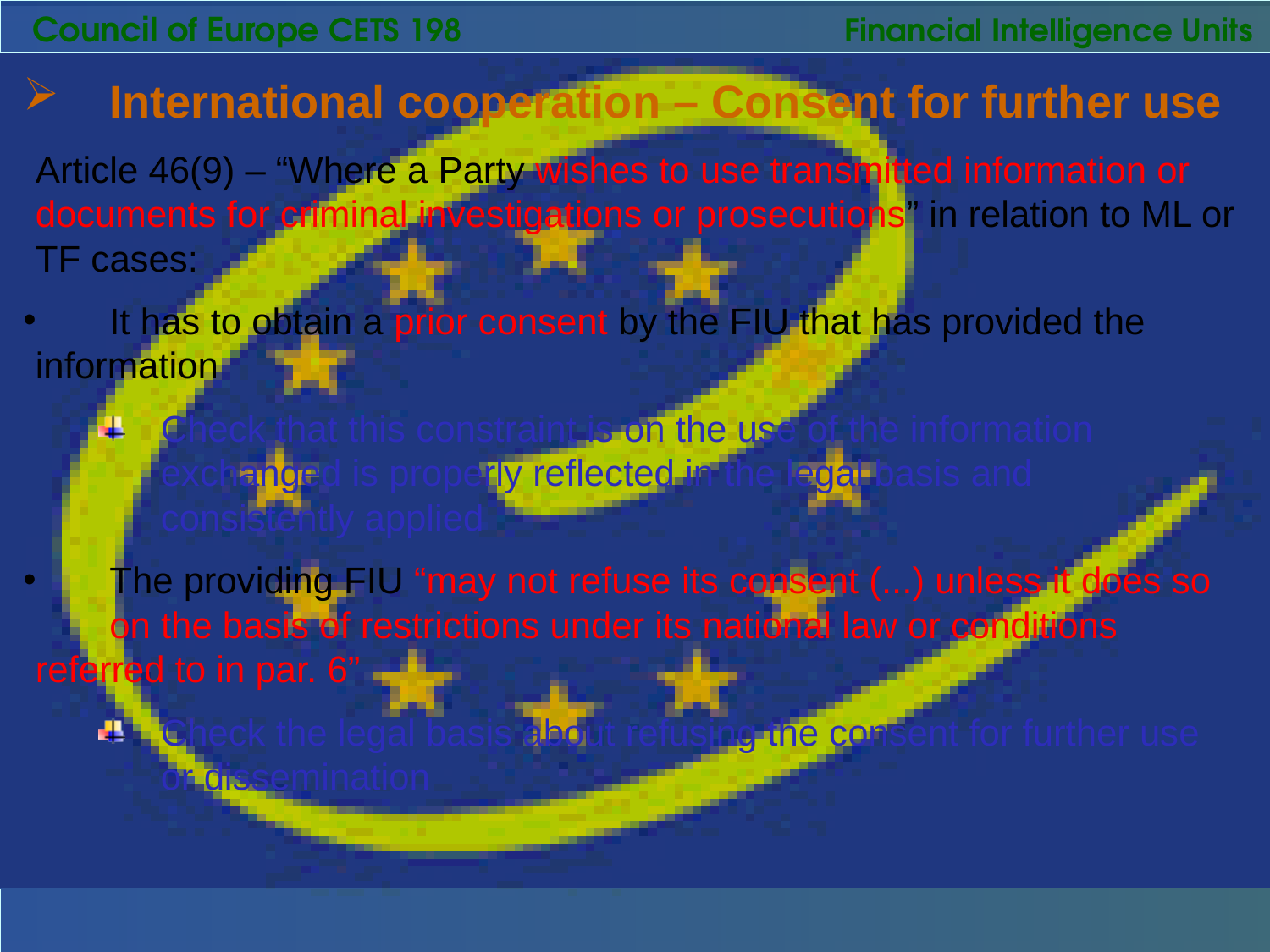

Council of Europe CETS 198		                     Financial Intelligence Units

 	International cooperation – Consent for further use
Article 46(9) – “Where a Party wishes to use transmitted information or documents for criminal investigations or prosecutions” in relation to ML or TF cases:
 	It has to obtain a prior consent by the FIU that has provided the 	information
Check that this constraint is on the use of the information exchanged is properly reflected in the legal basis and consistently applied
 	The providing FIU “may not refuse its consent (...) unless it does so 	on the basis of restrictions under its national law or conditions 	referred to in par. 6”
Check the legal basis about refusing the consent for further use or dissemination